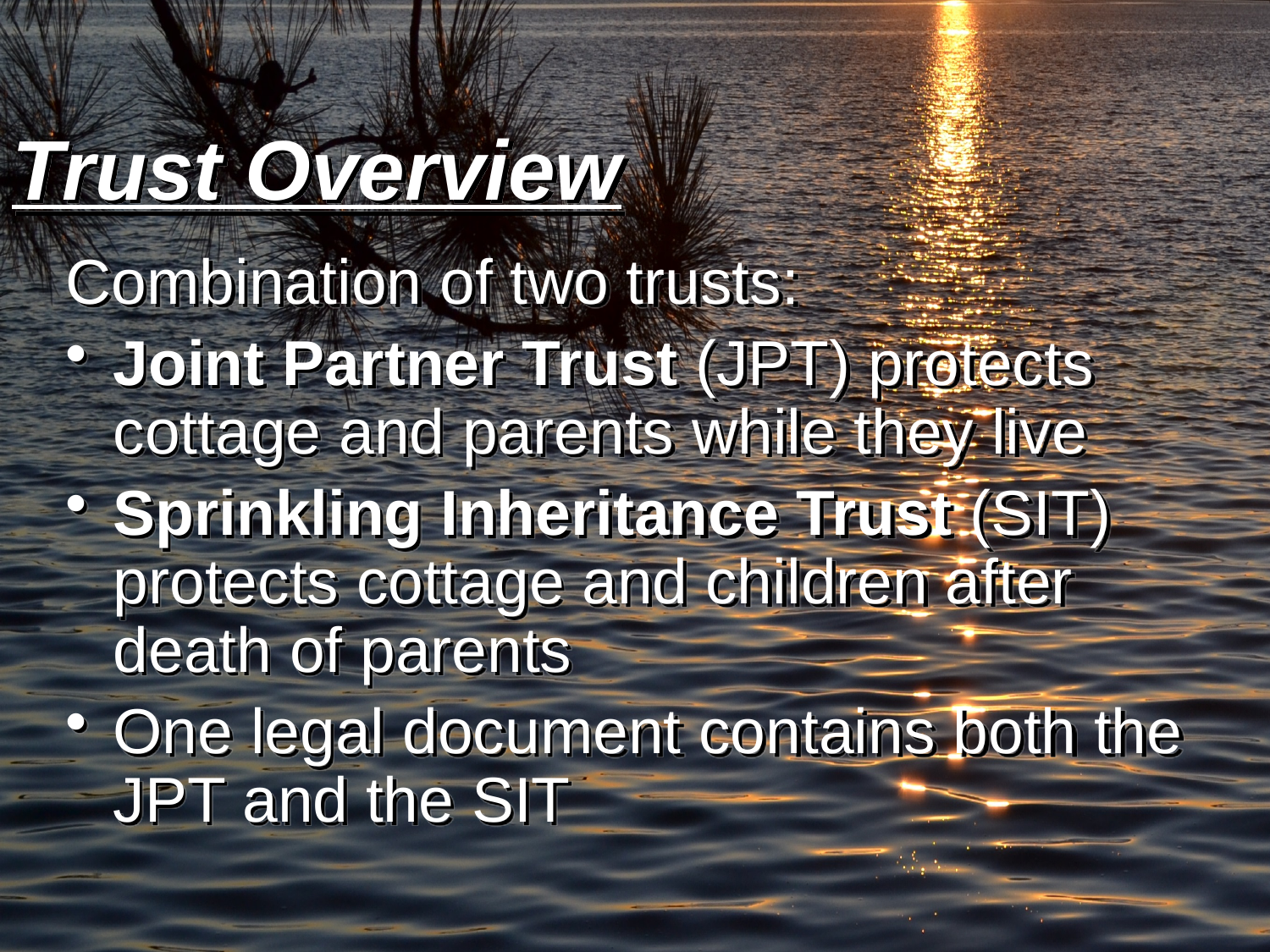

# Trust Overview
Combination of two trusts:
Joint Partner Trust (JPT) protects cottage and parents while they live
Sprinkling Inheritance Trust (SIT) protects cottage and children after death of parents
One legal document contains both the JPT and the SIT